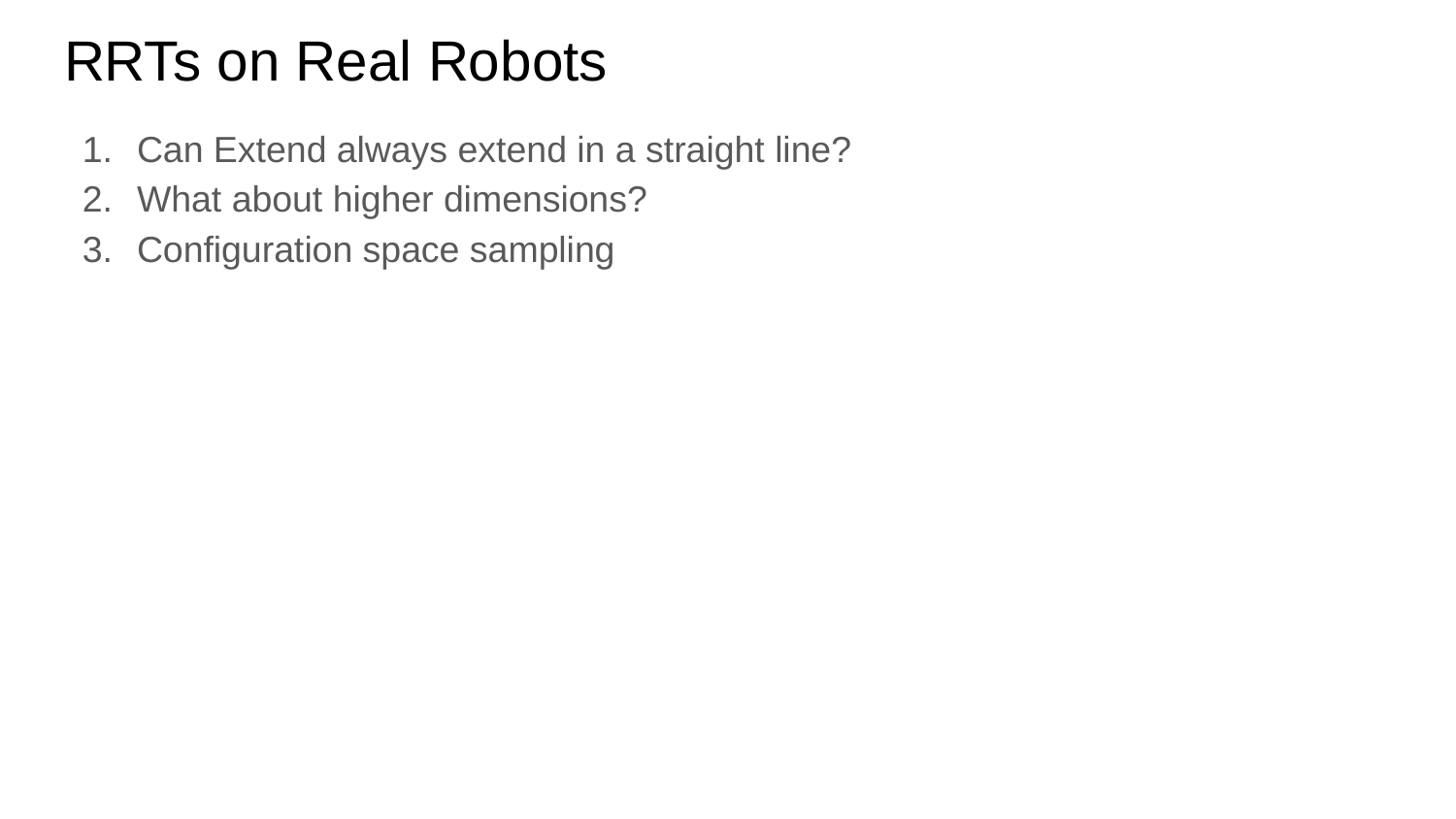

# RRTs on Real Robots
Can Extend always extend in a straight line?
What about higher dimensions?
Configuration space sampling